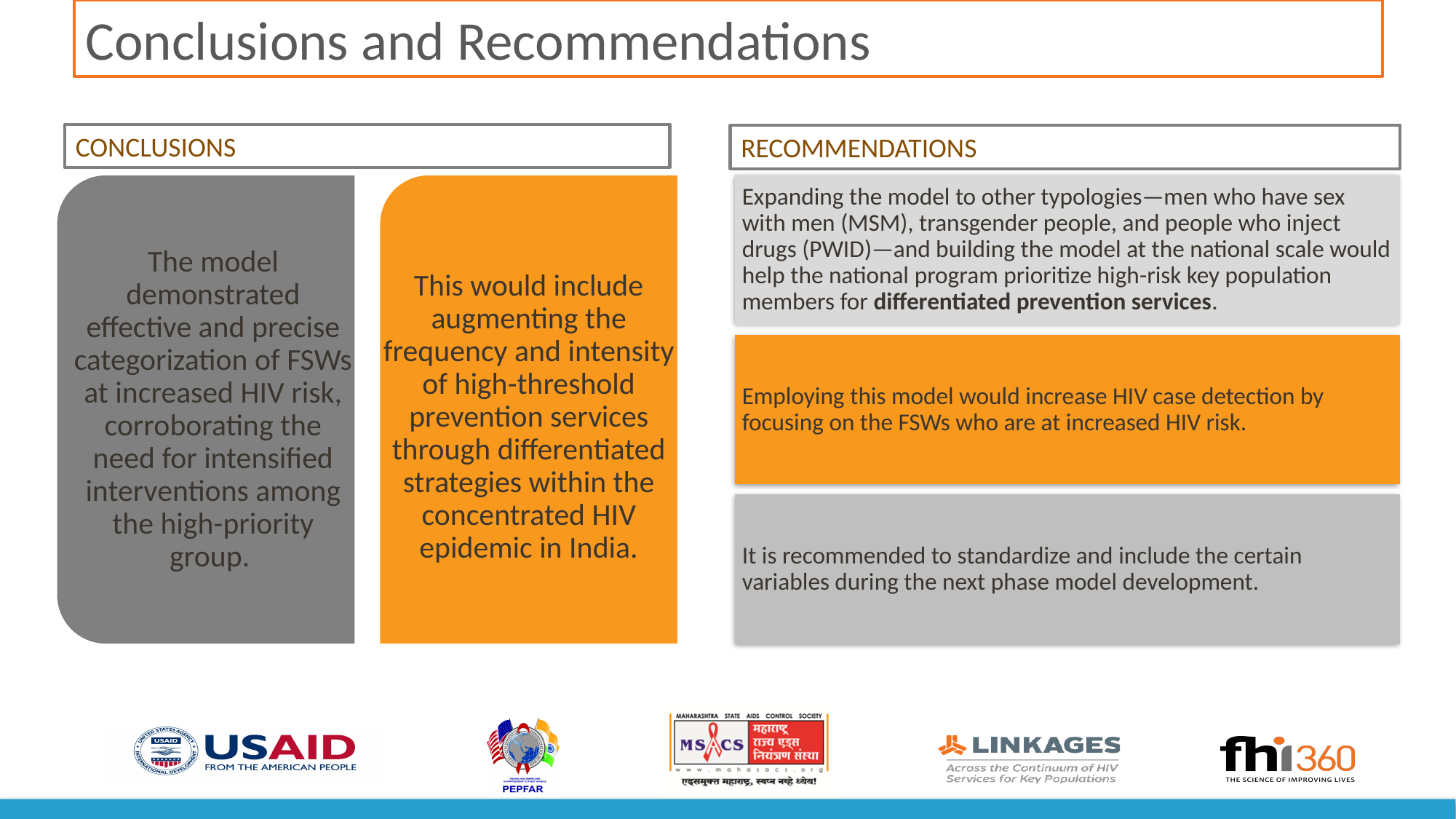

# Conclusions and Recommendations
CONCLUSIONS
RECOMMENDATIONS
The model demonstrated effective and precise categorization of FSWs at increased HIV risk, corroborating the need for intensified interventions among the high-priority group.
This would include augmenting the frequency and intensity of high-threshold prevention services through differentiated strategies within the concentrated HIV epidemic in India.
Expanding the model to other typologies—men who have sex with men (MSM), transgender people, and people who inject drugs (PWID)—and building the model at the national scale would help the national program prioritize high-risk key population members for differentiated prevention services.
Employing this model would increase HIV case detection by focusing on the FSWs who are at increased HIV risk.
It is recommended to standardize and include the certain variables during the next phase model development.